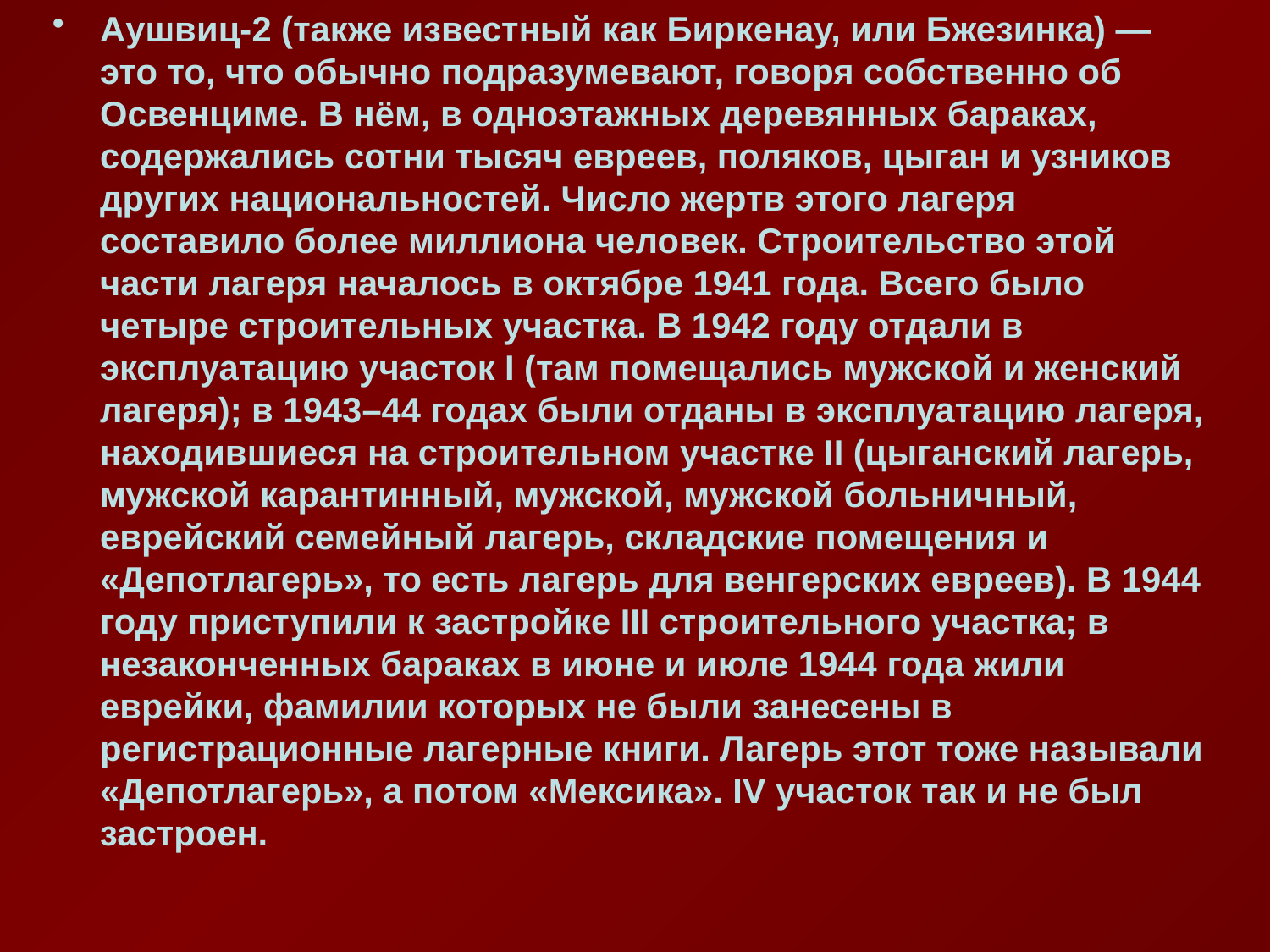

Аушвиц-2 (также известный как Биркенау, или Бжезинка) — это то, что обычно подразумевают, говоря собственно об Освенциме. В нём, в одноэтажных деревянных бараках, содержались сотни тысяч евреев, поляков, цыган и узников других национальностей. Число жертв этого лагеря составило более миллиона человек. Строительство этой части лагеря началось в октябре 1941 года. Всего было четыре строительных участка. В 1942 году отдали в эксплуатацию участок I (там помещались мужской и женский лагеря); в 1943–44 годах были отданы в эксплуатацию лагеря, находившиеся на строительном участке II (цыганский лагерь, мужской карантинный, мужской, мужской больничный, еврейский семейный лагерь, складские помещения и «Депотлагерь», то есть лагерь для венгерских евреев). В 1944 году приступили к застройке III строительного участка; в незаконченных бараках в июне и июле 1944 года жили еврейки, фамилии которых не были занесены в регистрационные лагерные книги. Лагерь этот тоже называли «Депотлагерь», а потом «Мексика». IV участок так и не был застроен.